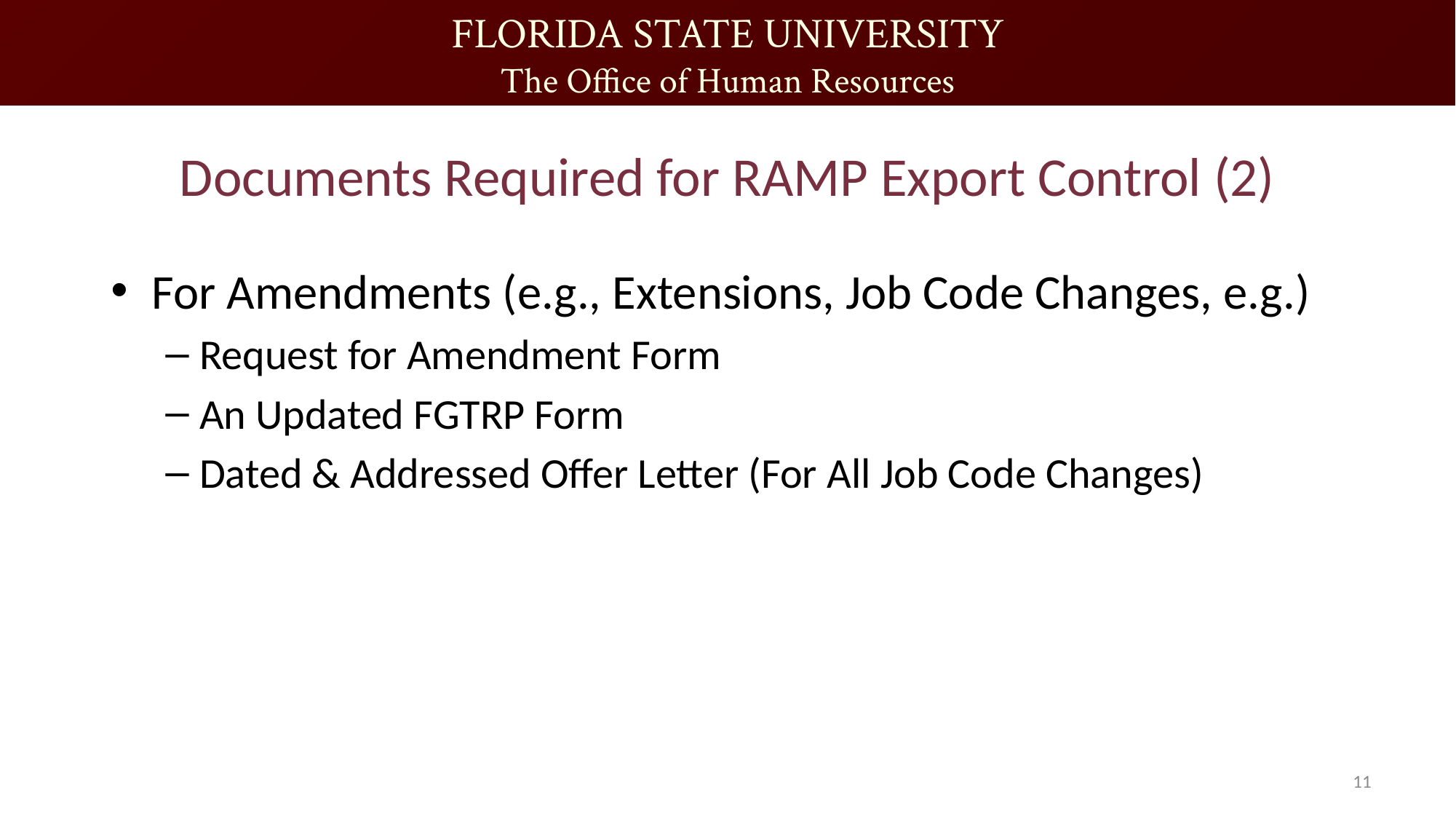

# Documents Required for RAMP Export Control (2)
For Amendments (e.g., Extensions, Job Code Changes, e.g.)
Request for Amendment Form
An Updated FGTRP Form
Dated & Addressed Offer Letter (For All Job Code Changes)

11